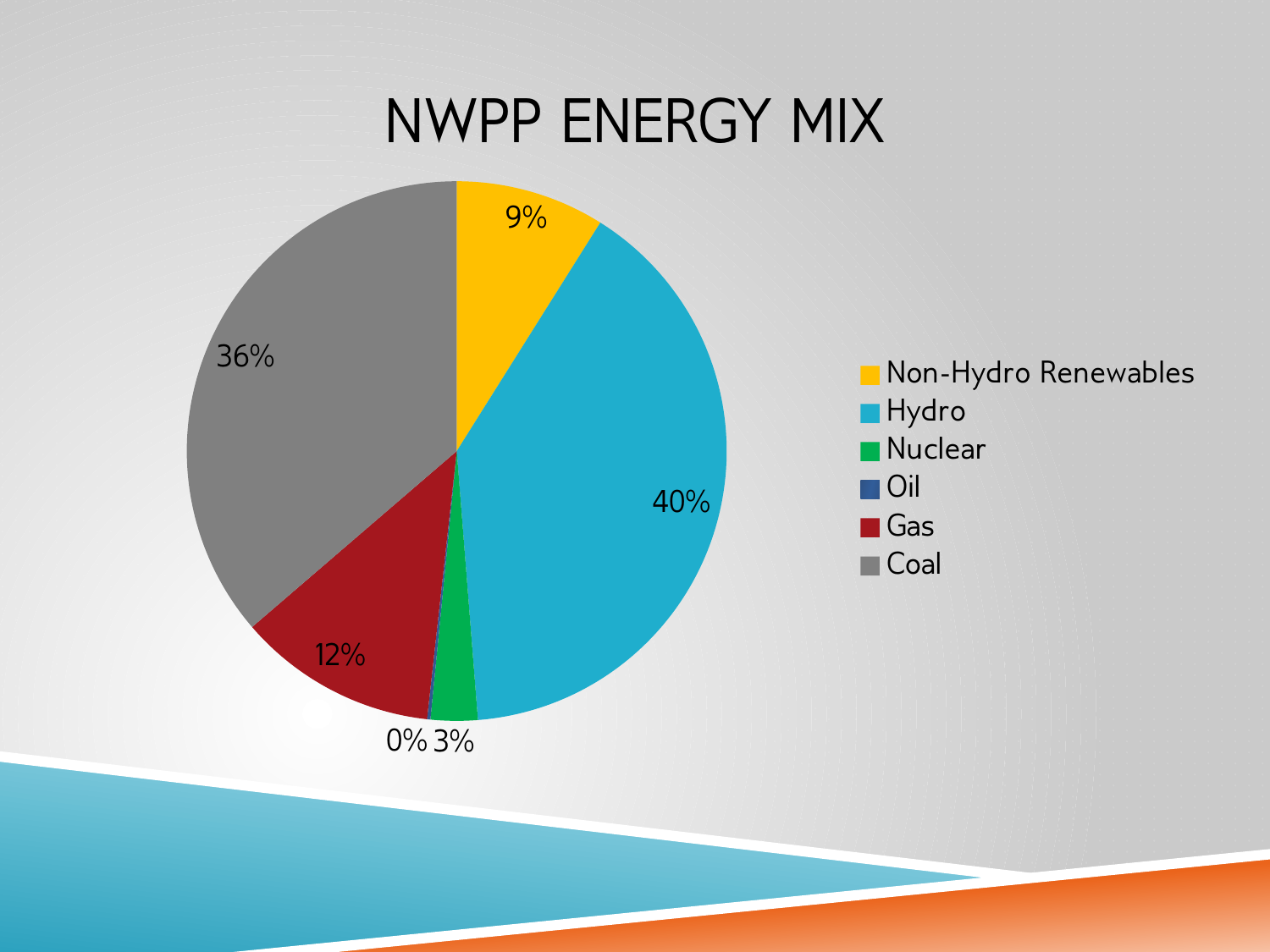

# NWPP Energy mix

### Chart

| Category | Column1 |
|---|---|
| Non-Hydro Renewables | 8.9 |
| Hydro | 39.7 |
| Nuclear | 2.8 |
| Oil | 0.2 |
| Gas | 11.9 |
| Coal | 36.2 |